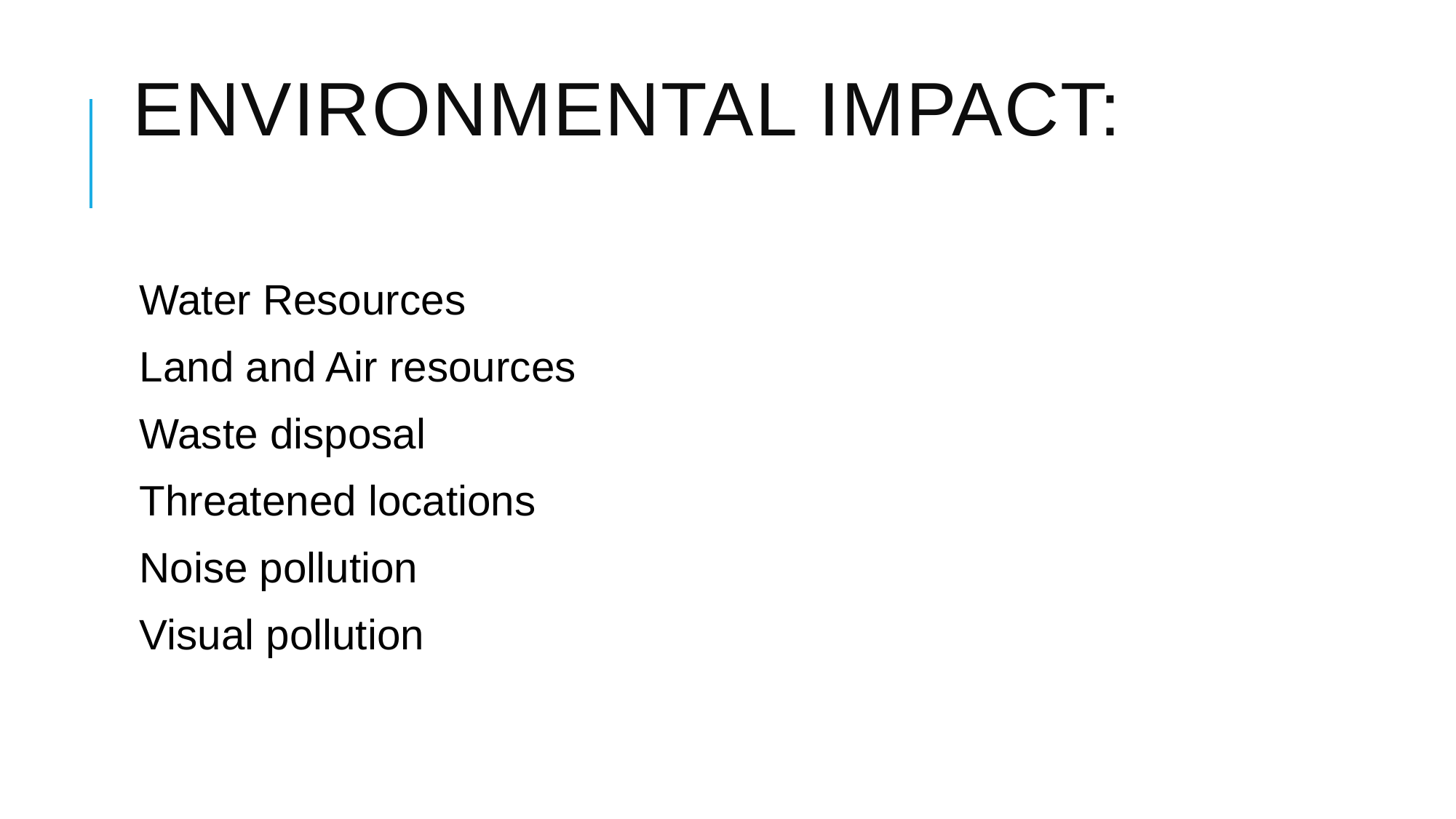

# Environmental Impact:
Water Resources
Land and Air resources
Waste disposal
Threatened locations
Noise pollution
Visual pollution